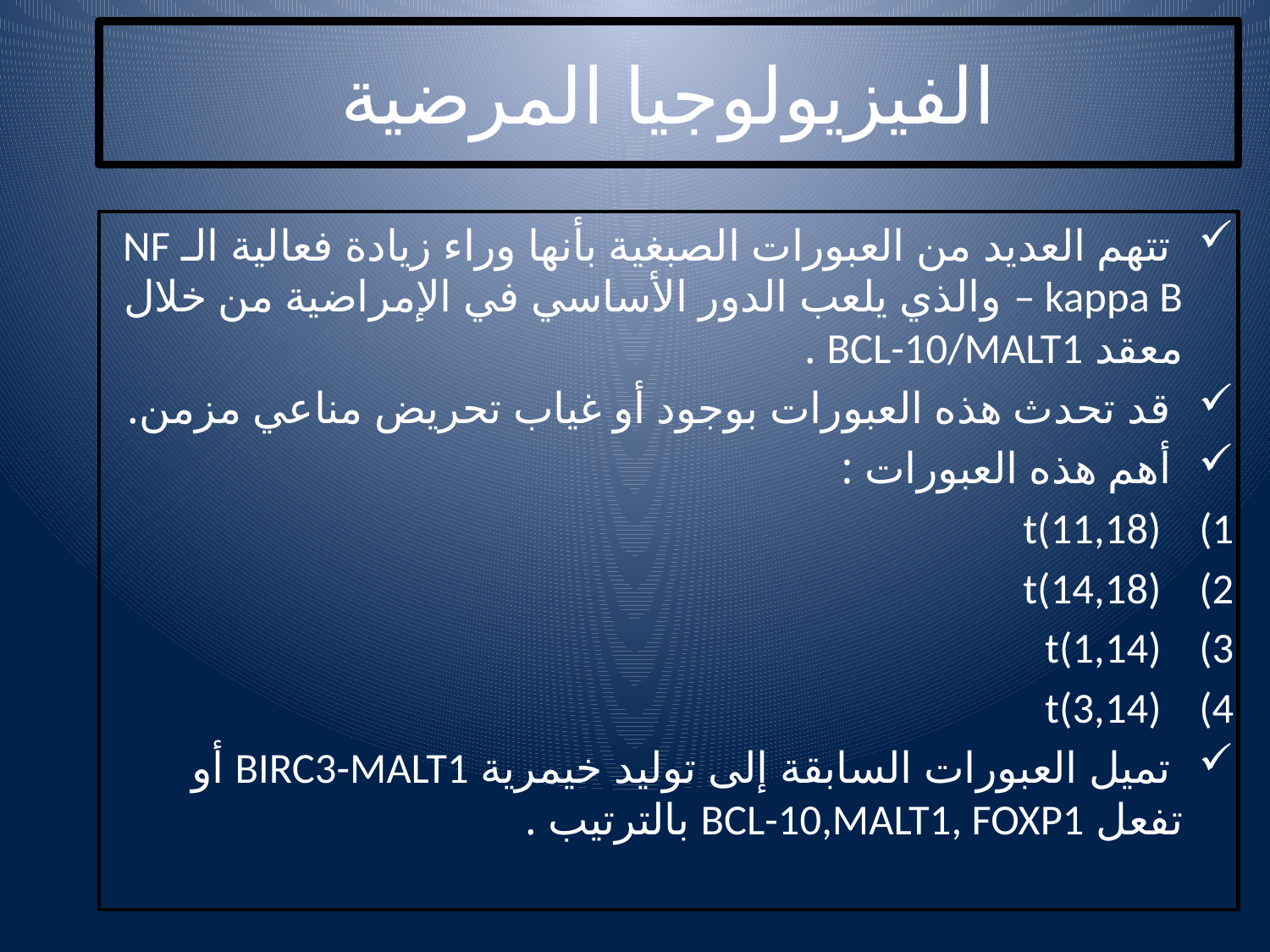

# الفيزيولوجيا المرضية
 تتهم العديد من العبورات الصبغية بأنها وراء زيادة فعالية الـ NF – kappa B والذي يلعب الدور الأساسي في الإمراضية من خلال معقد BCL-10/MALT1 .
 قد تحدث هذه العبورات بوجود أو غياب تحريض مناعي مزمن.
 أهم هذه العبورات :
t(11,18)
t(14,18)
t(1,14)
t(3,14)
 تميل العبورات السابقة إلى توليد خيمرية BIRC3-MALT1 أو تفعل BCL-10,MALT1, FOXP1 بالترتيب .